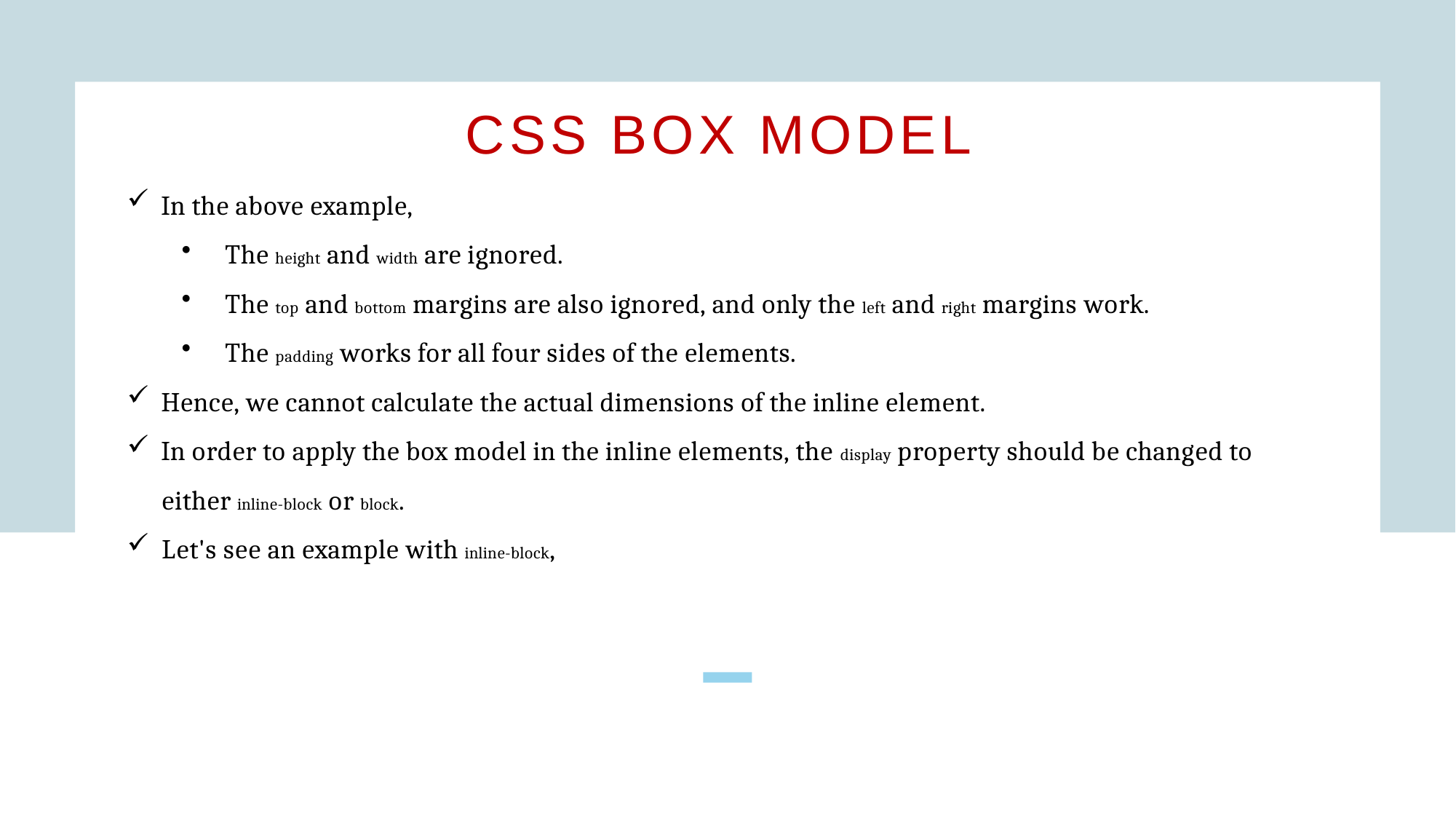

# Css box model
In the above example,
The height and width are ignored.
The top and bottom margins are also ignored, and only the left and right margins work.
The padding works for all four sides of the elements.
Hence, we cannot calculate the actual dimensions of the inline element.
In order to apply the box model in the inline elements, the display property should be changed to either inline-block or block.
Let's see an example with inline-block,